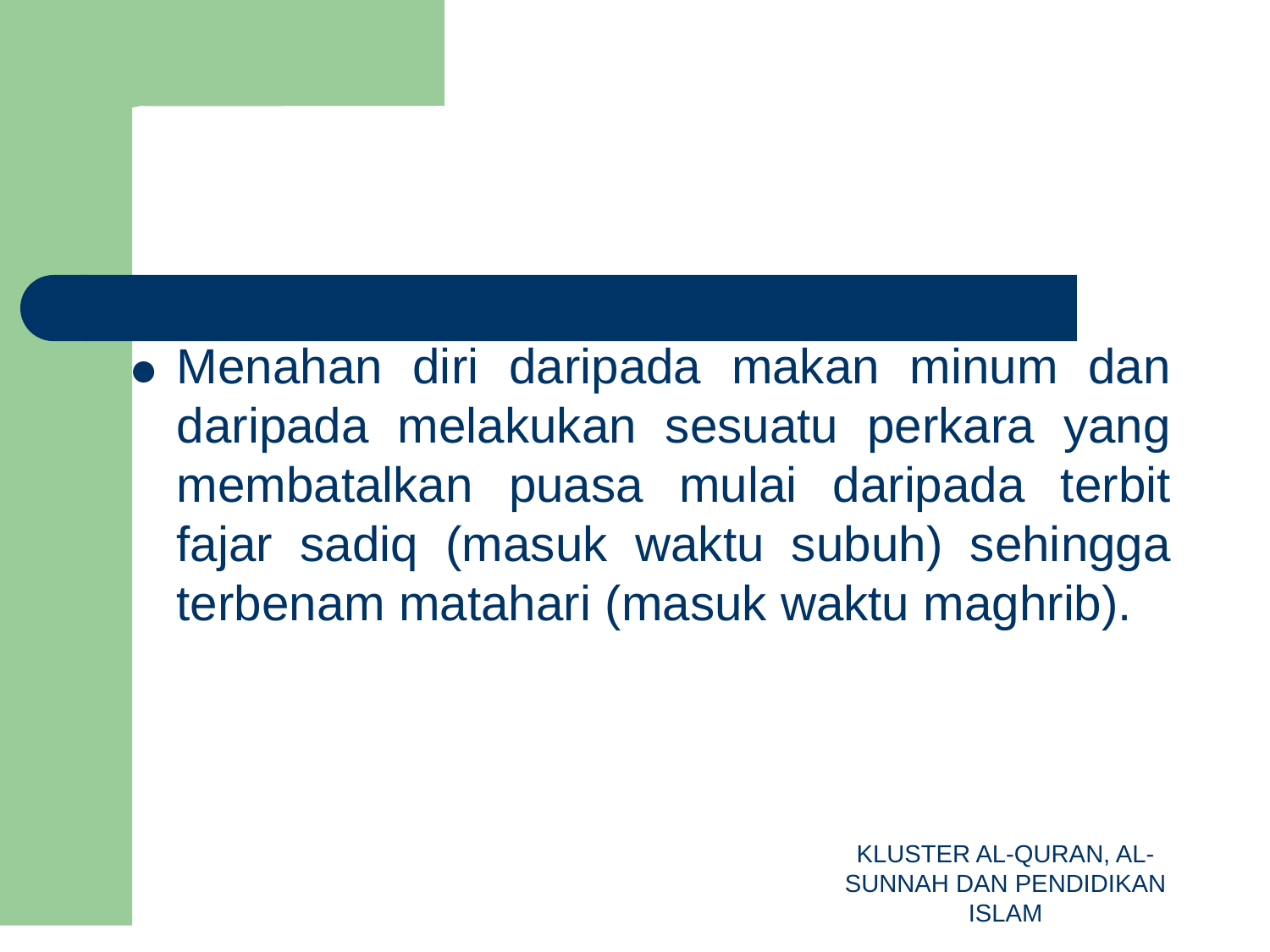

Menahan diri daripada makan minum dan daripada melakukan sesuatu perkara yang membatalkan puasa mulai daripada terbit fajar sadiq (masuk waktu subuh) sehingga terbenam matahari (masuk waktu maghrib).
KLUSTER AL-QURAN, AL-SUNNAH DAN PENDIDIKAN ISLAM